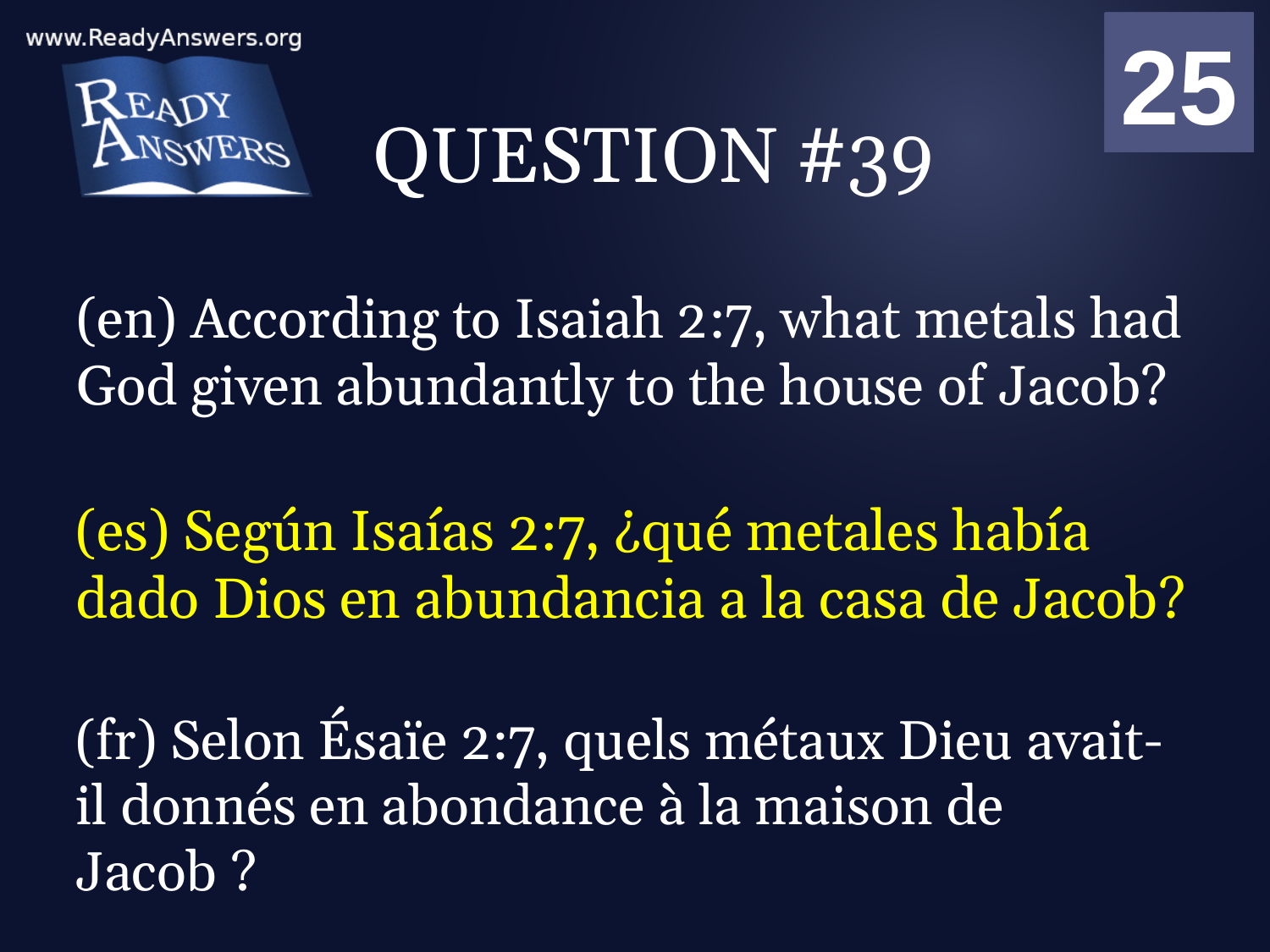

01
02
03
04
05
06
07
08
09
10
11
12
13
14
15
16
17
18
19
20
21
22
23
24
25
00
# QUESTION #39
(en) According to Isaiah 2:7, what metals had God given abundantly to the house of Jacob?
(es) Según Isaías 2:7, ¿qué metales había dado Dios en abundancia a la casa de Jacob?
(fr) Selon Ésaïe 2:7, quels métaux Dieu avait-il donnés en abondance à la maison de Jacob ?